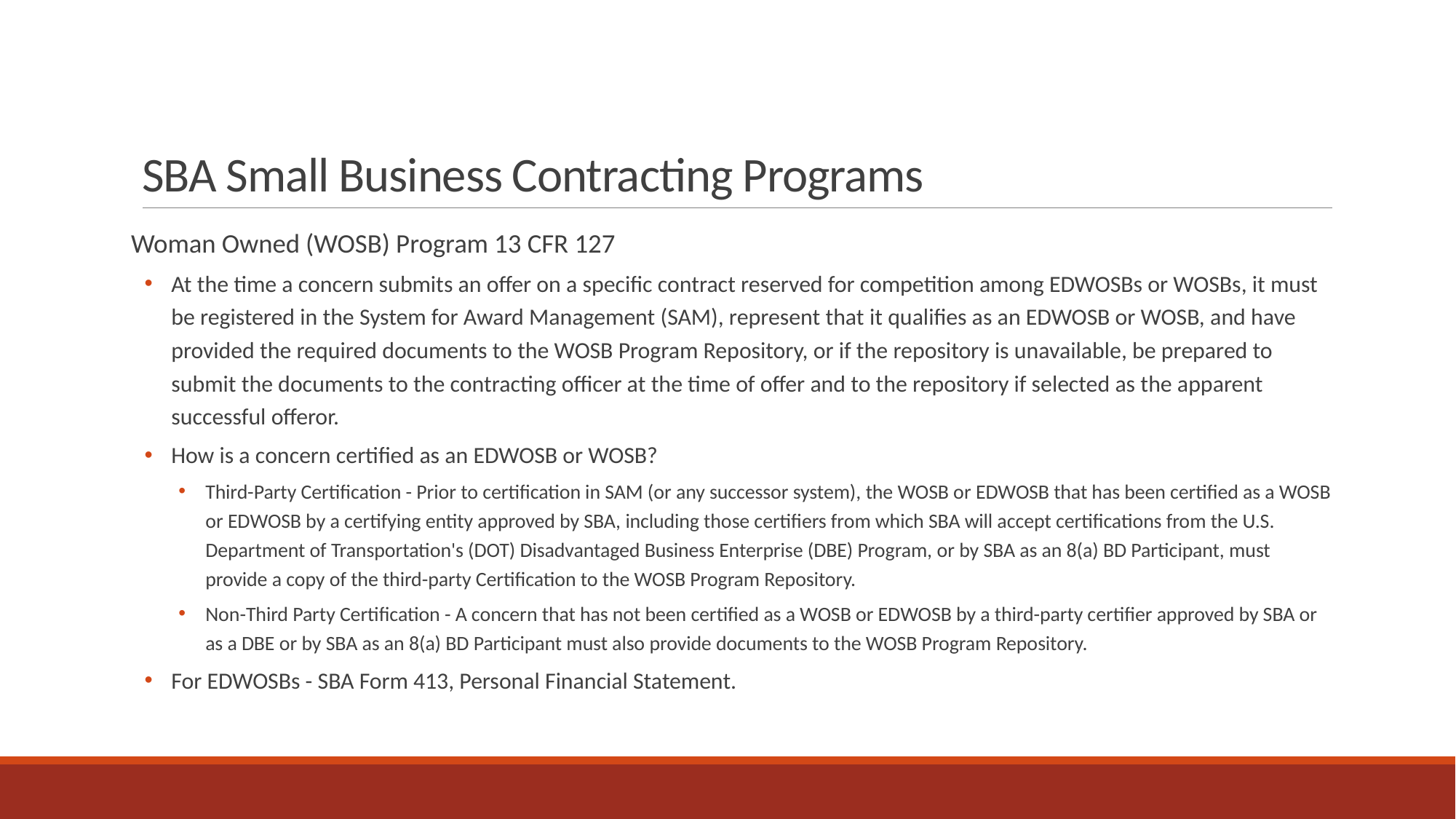

# SBA Small Business Contracting Programs
Woman Owned (WOSB) Program 13 CFR 127
At the time a concern submits an offer on a specific contract reserved for competition among EDWOSBs or WOSBs, it must be registered in the System for Award Management (SAM), represent that it qualifies as an EDWOSB or WOSB, and have provided the required documents to the WOSB Program Repository, or if the repository is unavailable, be prepared to submit the documents to the contracting officer at the time of offer and to the repository if selected as the apparent successful offeror.
How is a concern certified as an EDWOSB or WOSB?
Third-Party Certification - Prior to certification in SAM (or any successor system), the WOSB or EDWOSB that has been certified as a WOSB or EDWOSB by a certifying entity approved by SBA, including those certifiers from which SBA will accept certifications from the U.S. Department of Transportation's (DOT) Disadvantaged Business Enterprise (DBE) Program, or by SBA as an 8(a) BD Participant, must provide a copy of the third-party Certification to the WOSB Program Repository.
Non-Third Party Certification - A concern that has not been certified as a WOSB or EDWOSB by a third-party certifier approved by SBA or as a DBE or by SBA as an 8(a) BD Participant must also provide documents to the WOSB Program Repository.
For EDWOSBs - SBA Form 413, Personal Financial Statement.